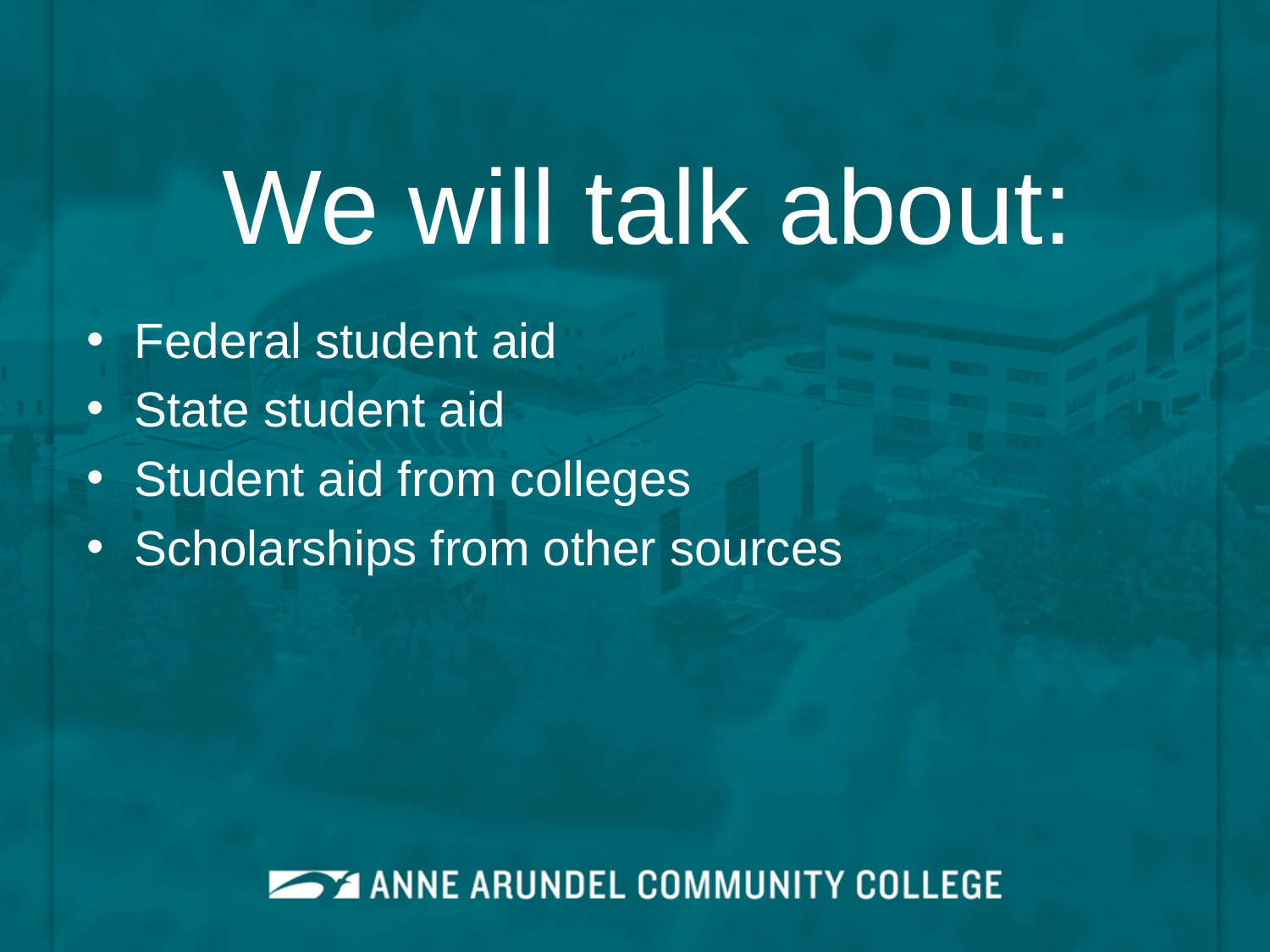

# We will talk about:
Federal student aid
State student aid
Student aid from colleges
Scholarships from other sources